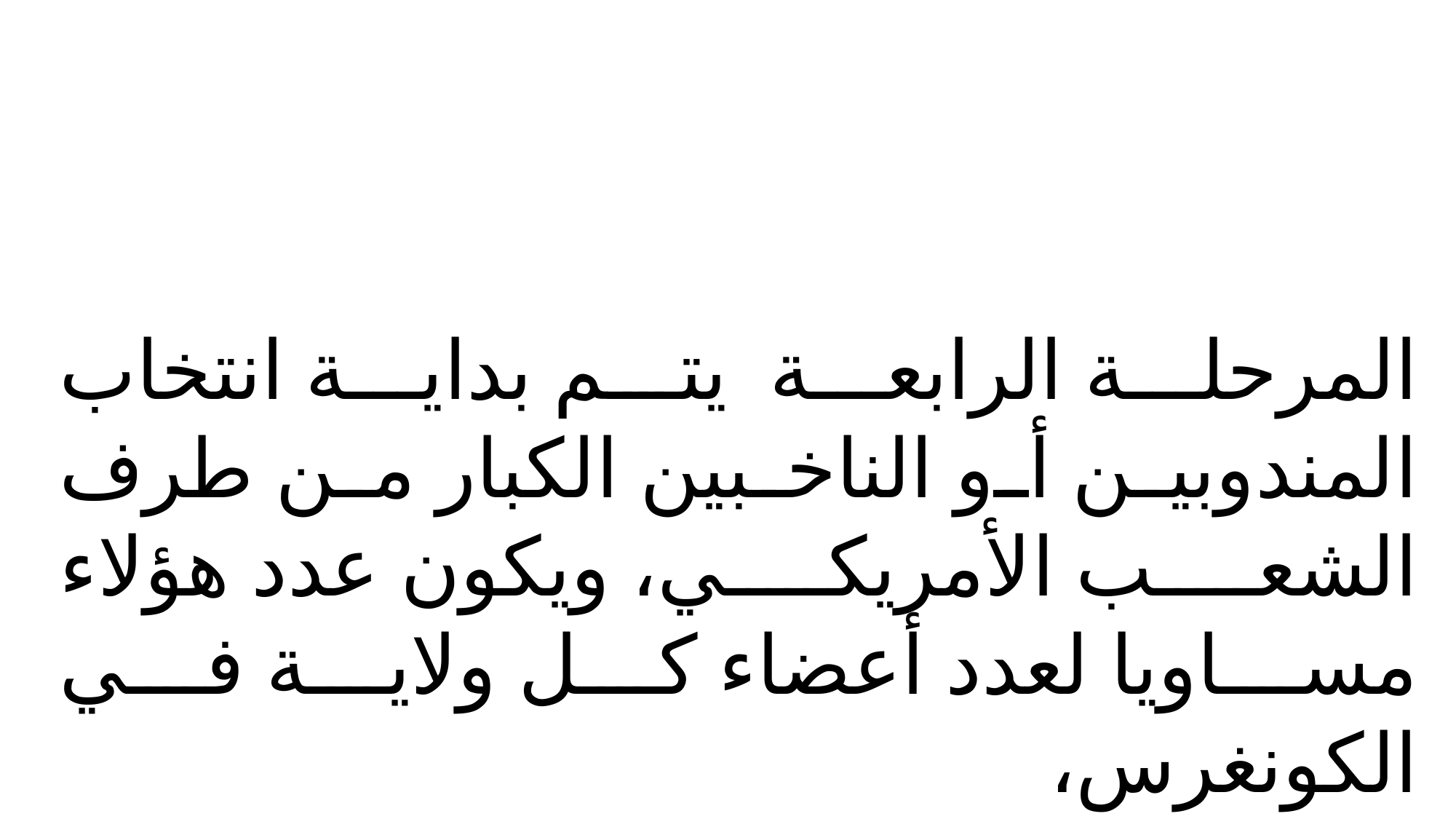

المرحلة الرابعة  يتم بداية انتخاب المندوبين أو الناخبين الكبار من طرف الشعب الأمريكي، ويكون عدد هؤلاء مساويا لعدد أعضاء كل ولاية في الكونغرس،